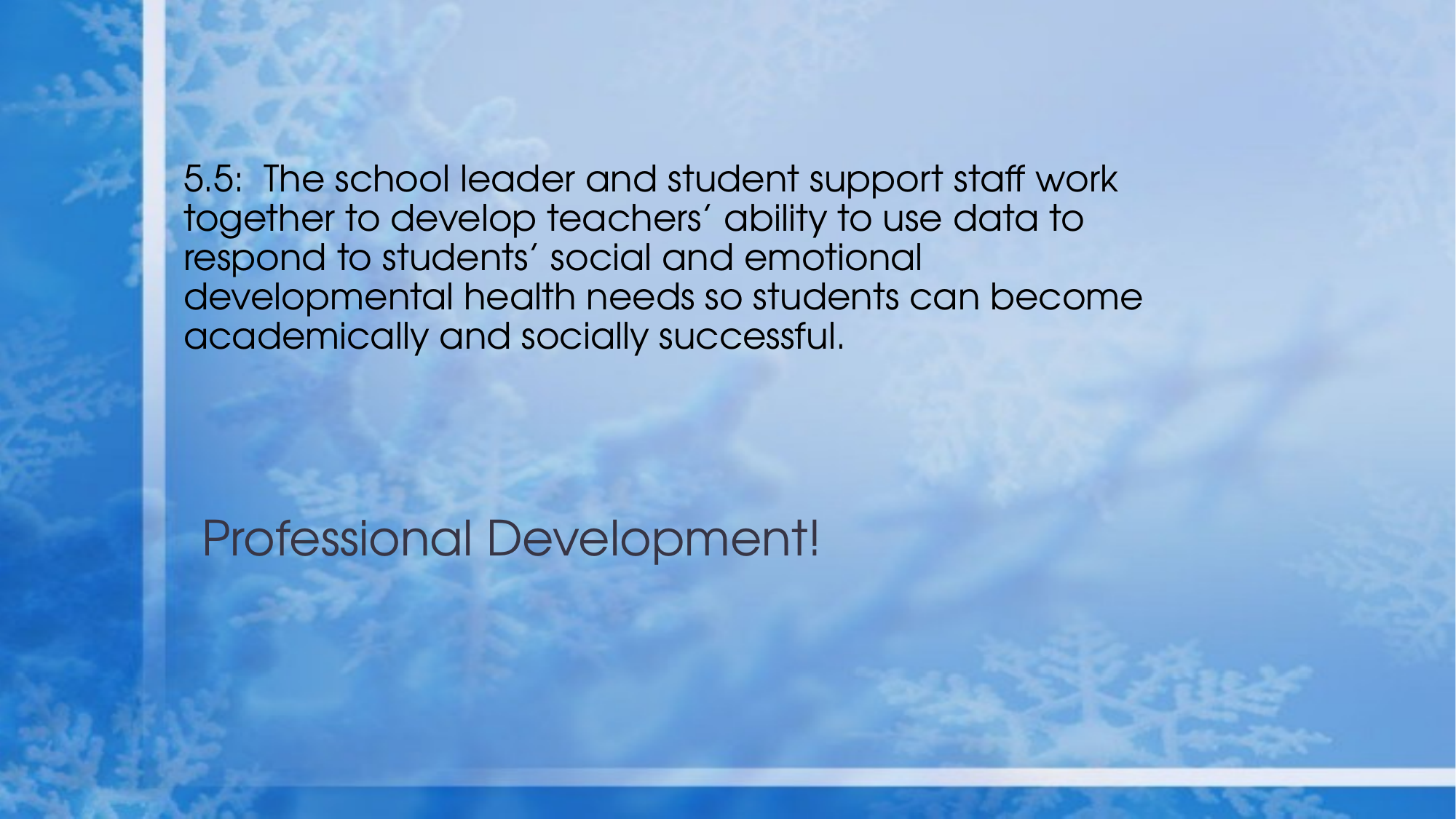

# 5.5:  The school leader and student support staff work together to develop teachers’ ability to use data to respond to students’ social and emotional developmental health needs so students can become academically and socially successful.
Professional Development!